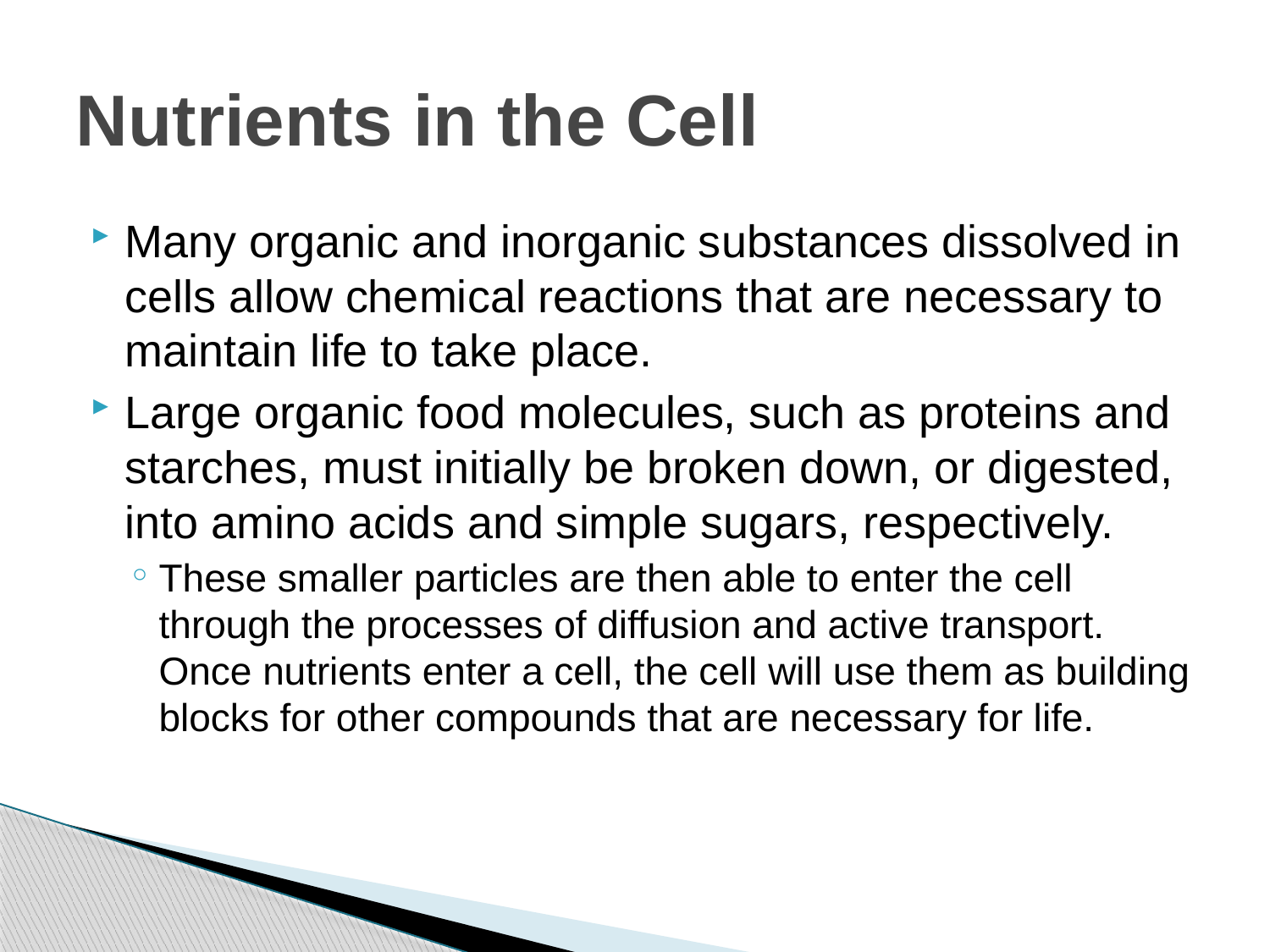

# Nutrients in the Cell
Many organic and inorganic substances dissolved in cells allow chemical reactions that are necessary to maintain life to take place.
Large organic food molecules, such as proteins and starches, must initially be broken down, or digested, into amino acids and simple sugars, respectively.
These smaller particles are then able to enter the cell through the processes of diffusion and active transport. Once nutrients enter a cell, the cell will use them as building blocks for other compounds that are necessary for life.